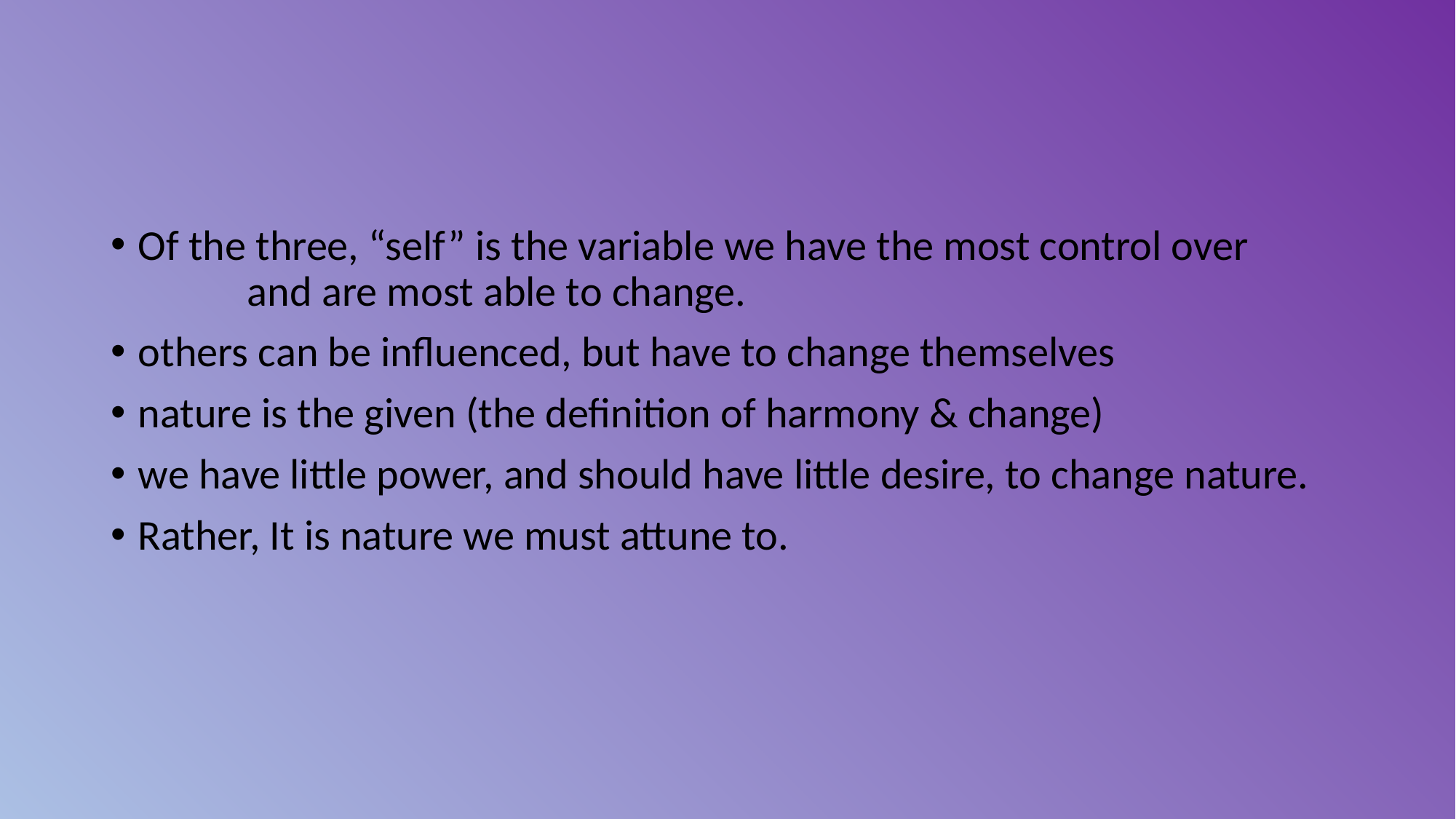

#
Of the three, “self” is the variable we have the most control over
	and are most able to change.
others can be influenced, but have to change themselves
nature is the given (the definition of harmony & change)
we have little power, and should have little desire, to change nature.
Rather, It is nature we must attune to.